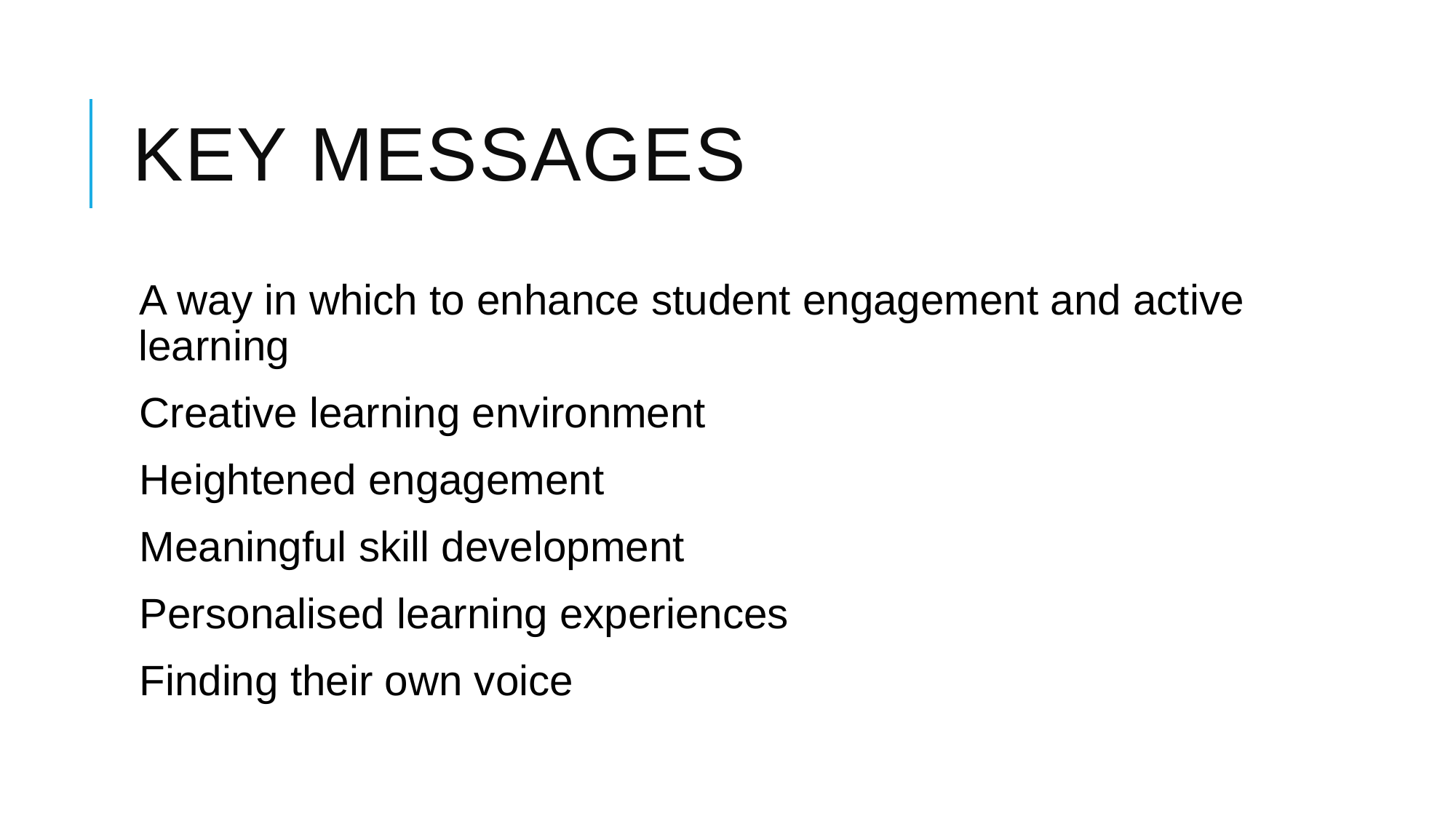

# Key messages
A way in which to enhance student engagement and active learning
Creative learning environment
Heightened engagement
Meaningful skill development
Personalised learning experiences
Finding their own voice